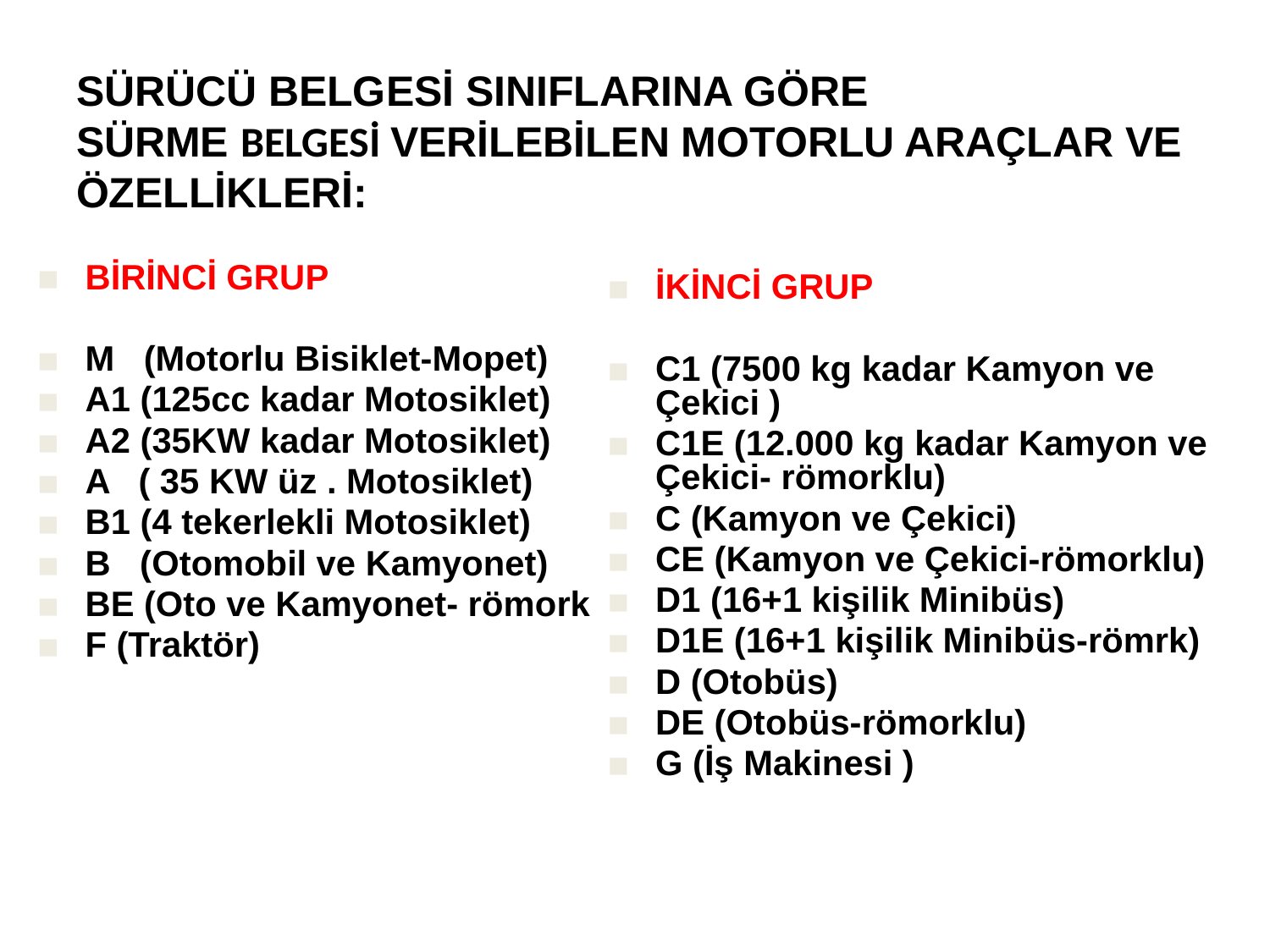

# SÜRÜCÜ BELGESİ SINIFLARINA GÖRE SÜRME BELGESİ VERİLEBİLEN MOTORLU ARAÇLAR VE ÖZELLİKLERİ:
BİRİNCİ GRUP

M   (Motorlu Bisiklet-Mopet)
A1 (125cc kadar Motosiklet)
A2 (35KW kadar Motosiklet)
A   ( 35 KW üz . Motosiklet)
B1 (4 tekerlekli Motosiklet)
B   (Otomobil ve Kamyonet)
BE (Oto ve Kamyonet- römork
F (Traktör)

İKİNCİ GRUP

C1 (7500 kg kadar Kamyon ve Çekici )
C1E (12.000 kg kadar Kamyon ve Çekici- römorklu)
C (Kamyon ve Çekici)
CE (Kamyon ve Çekici-römorklu)
D1 (16+1 kişilik Minibüs)
D1E (16+1 kişilik Minibüs-römrk)
D (Otobüs)
DE (Otobüs-römorklu)
G (İş Makinesi )